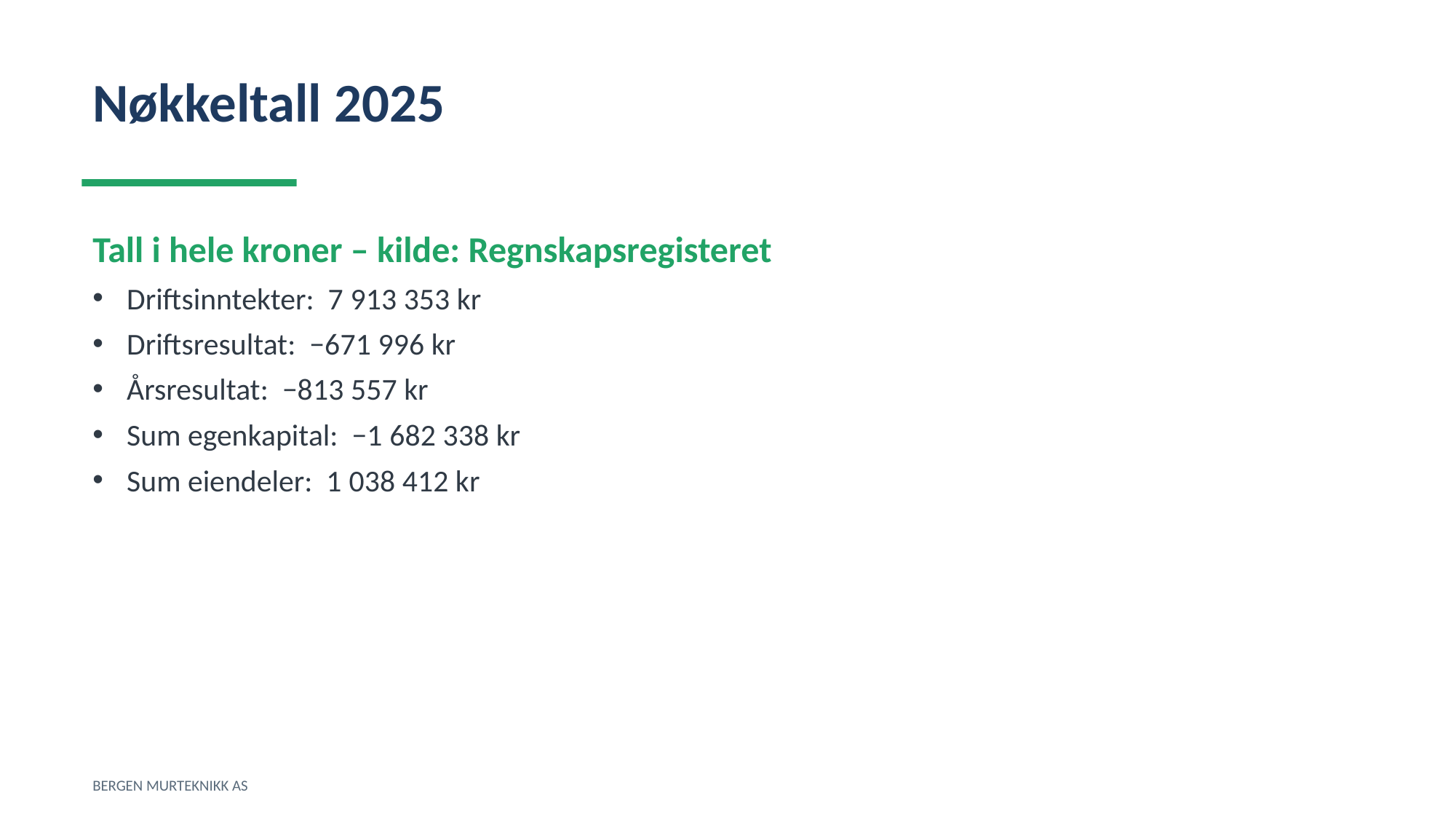

Nøkkeltall 2025

Tall i hele kroner – kilde: Regnskapsregisteret
Driftsinntekter:  7 913 353 kr
Driftsresultat:  −671 996 kr
Årsresultat:  −813 557 kr
Sum egenkapital:  −1 682 338 kr
Sum eiendeler:  1 038 412 kr
BERGEN MURTEKNIKK AS